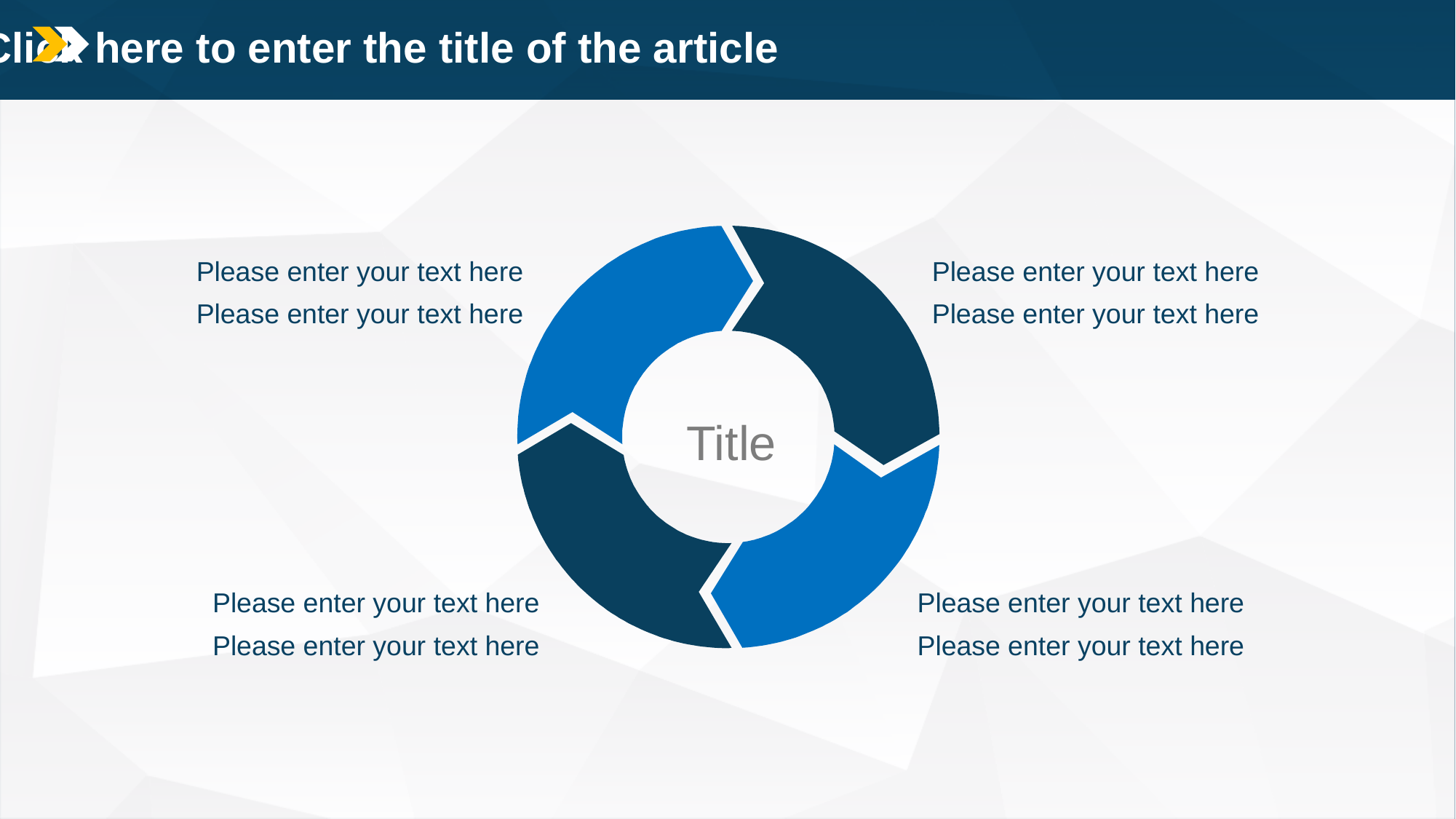

01 Click here to enter the title of the article

Please enter your text here
Please enter your text here
Please enter your text here
Please enter your text here

Title

Please enter your text here
Please enter your text here
Please enter your text here
Please enter your text here